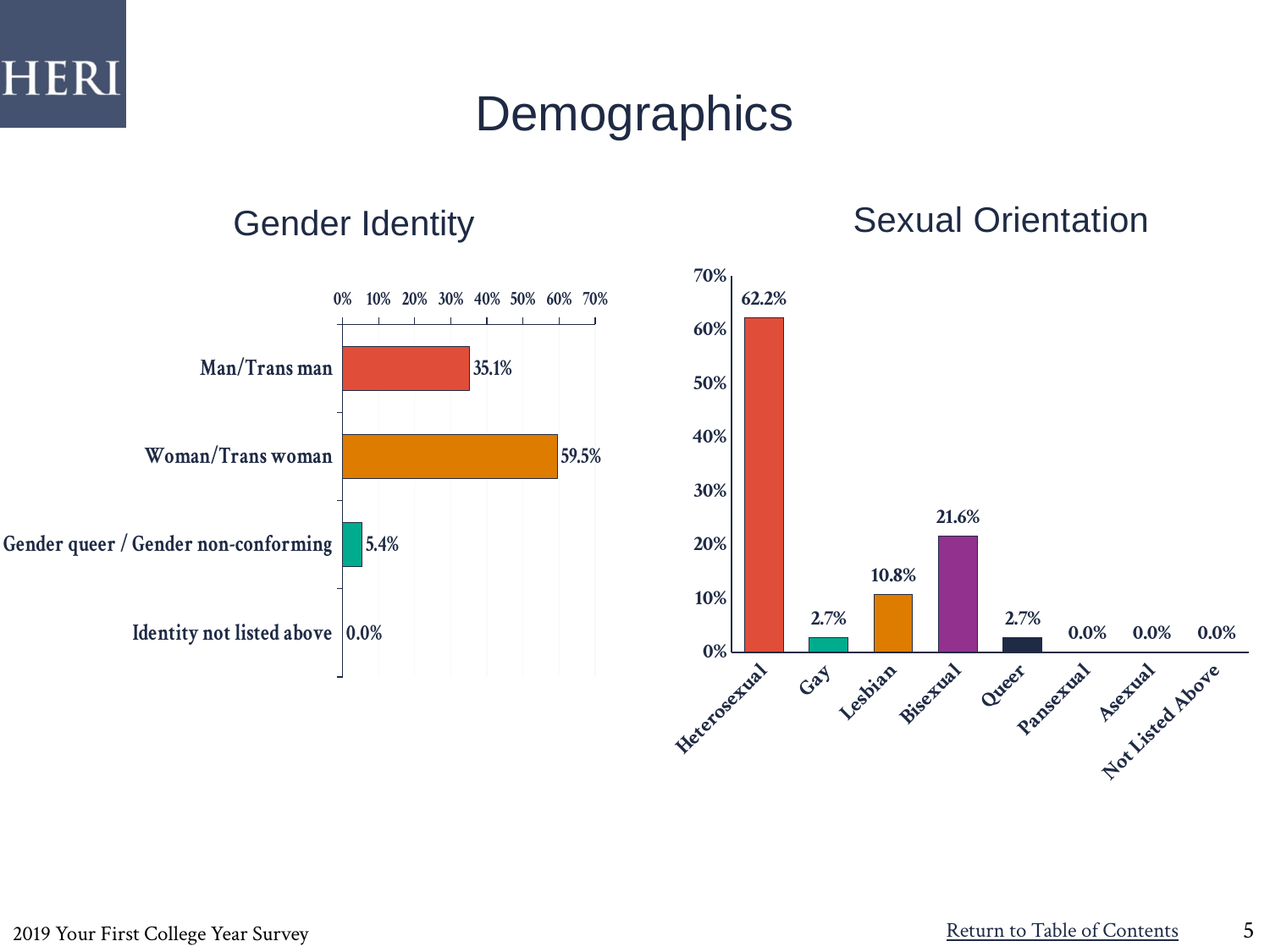

# Demographics
Gender Identity

### Chart

| Category | Your Institution |
|---|---|
| Heterosexual | 0.622 |
| Gay | 0.027 |
| Lesbian | 0.108 |
| Bisexual | 0.216 |
| Queer | 0.027 |
| Pansexual | 0.0 |
| Asexual | 0.0 |
| Not Listed Above | 0.0 |

### Chart

| Category | Your institution |
|---|---|
| Man/Trans man | 0.351 |
| Woman/Trans woman | 0.595 |
| Gender queer / Gender non-conforming | 0.054 |
| Identity not listed above | 0.0 |
2019 Your First College Year Survey
5